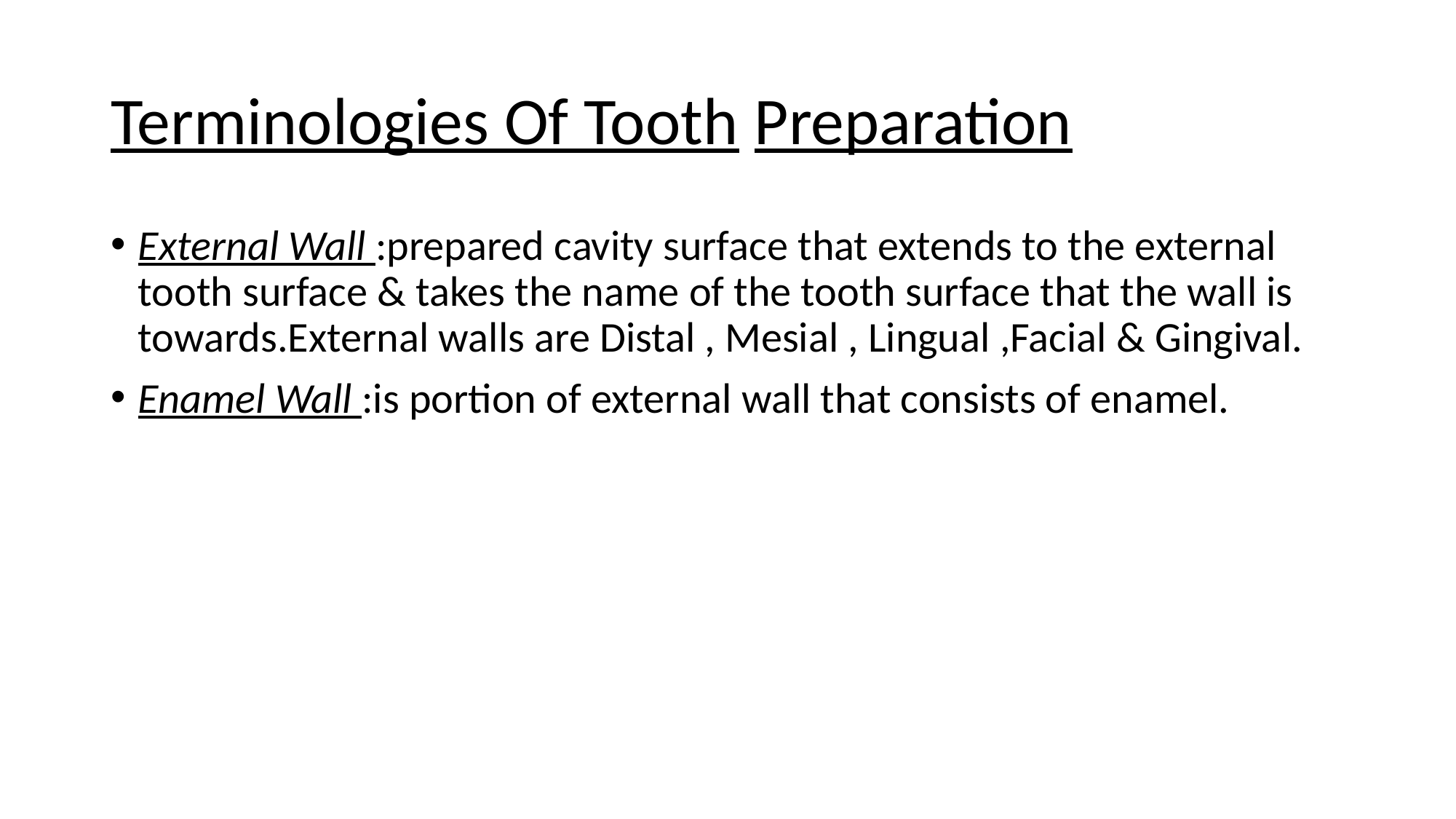

# Terminologies Of Tooth Preparation
External Wall :prepared cavity surface that extends to the external tooth surface & takes the name of the tooth surface that the wall is towards.External walls are Distal , Mesial , Lingual ,Facial & Gingival.
Enamel Wall :is portion of external wall that consists of enamel.